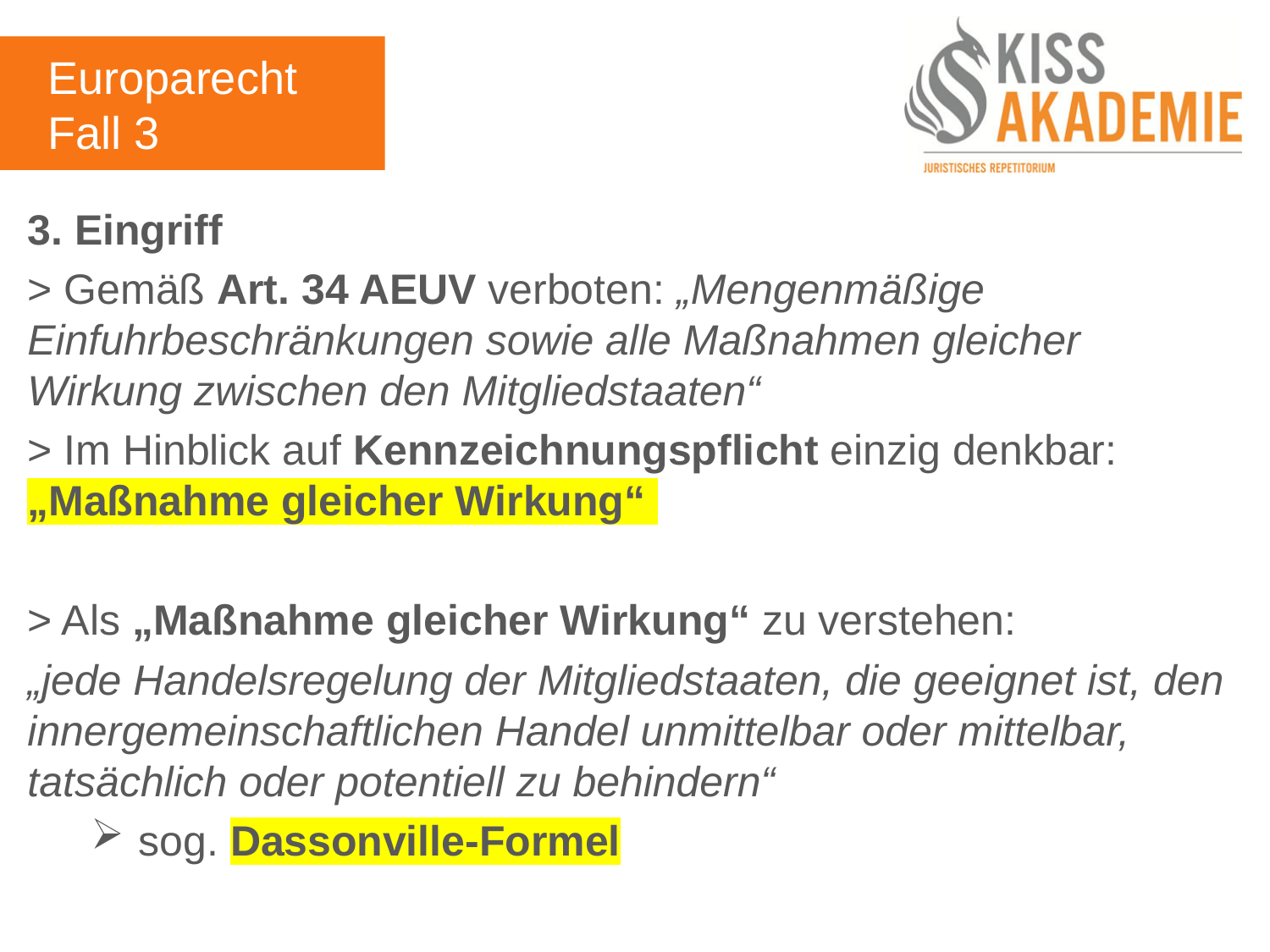

Europarecht
Fall 3
3. Eingriff
> Gemäß Art. 34 AEUV verboten: „Mengenmäßige Einfuhrbeschränkungen sowie alle Maßnahmen gleicher Wirkung zwischen den Mitgliedstaaten“
> Im Hinblick auf Kennzeichnungspflicht einzig denkbar: „Maßnahme gleicher Wirkung“

> Als „Maßnahme gleicher Wirkung“ zu verstehen:
„jede Handelsregelung der Mitgliedstaaten, die geeignet ist, den innergemeinschaftlichen Handel unmittelbar oder mittelbar, tatsächlich oder potentiell zu behindern“
sog. Dassonville-Formel